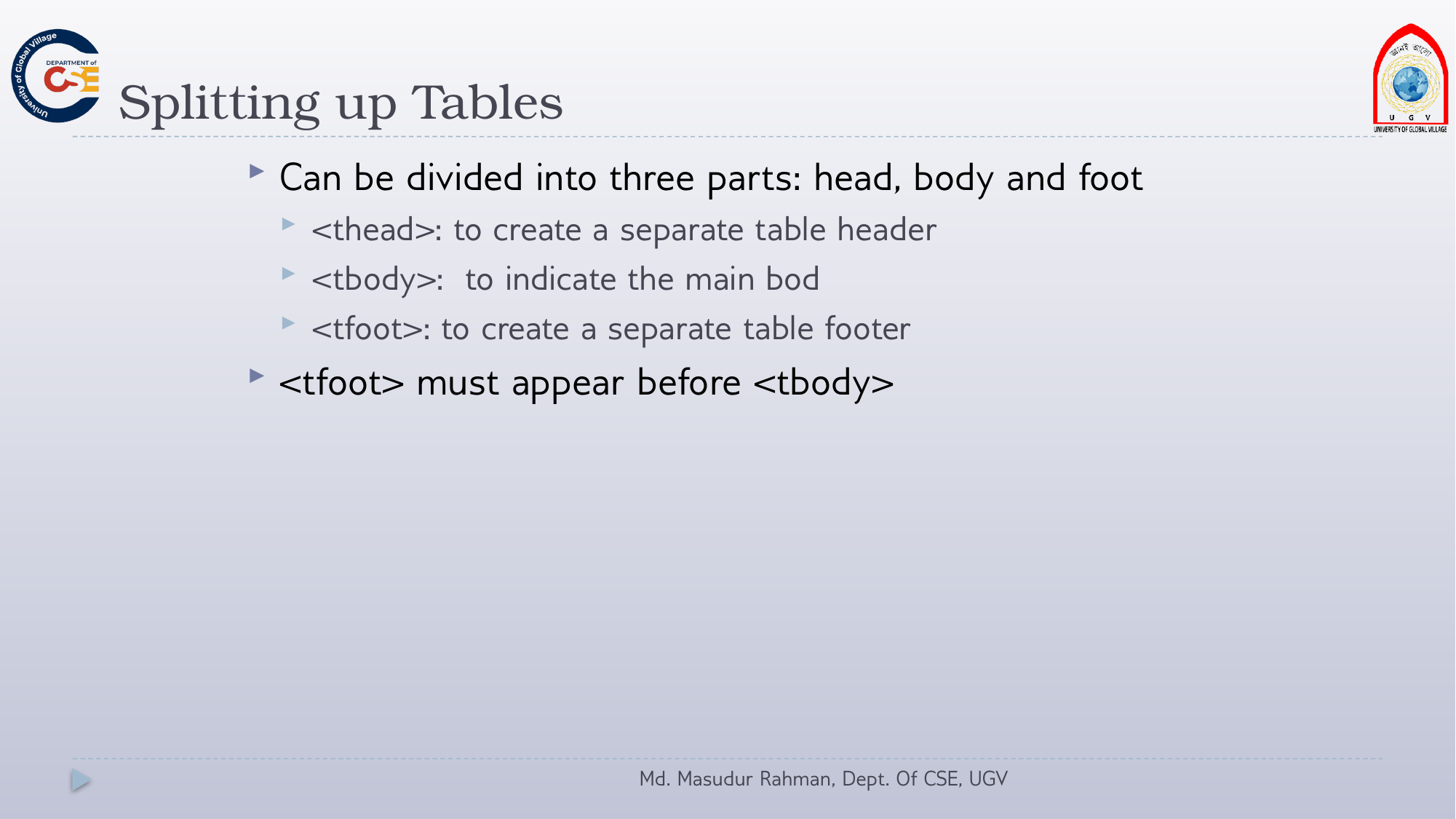

# Splitting up Tables
Can be divided into three parts: head, body and foot
<thead>: to create a separate table header
<tbody>:  to indicate the main bod
<tfoot>: to create a separate table footer
<tfoot> must appear before <tbody>

Md. Masudur Rahman, Dept. Of CSE, UGV